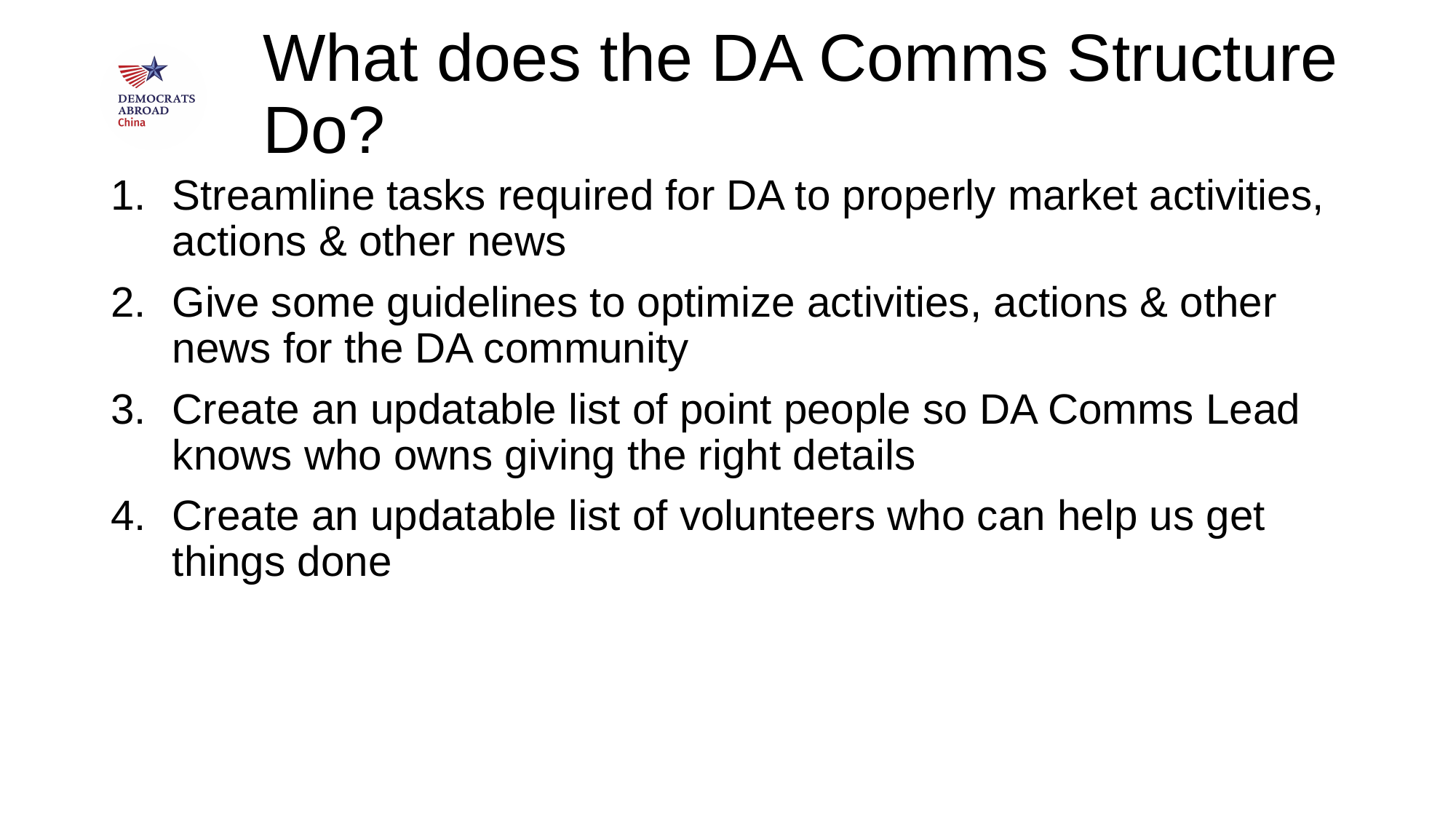

# What does the DA Comms Structure Do?
Streamline tasks required for DA to properly market activities, actions & other news
Give some guidelines to optimize activities, actions & other news for the DA community
Create an updatable list of point people so DA Comms Lead knows who owns giving the right details
Create an updatable list of volunteers who can help us get things done